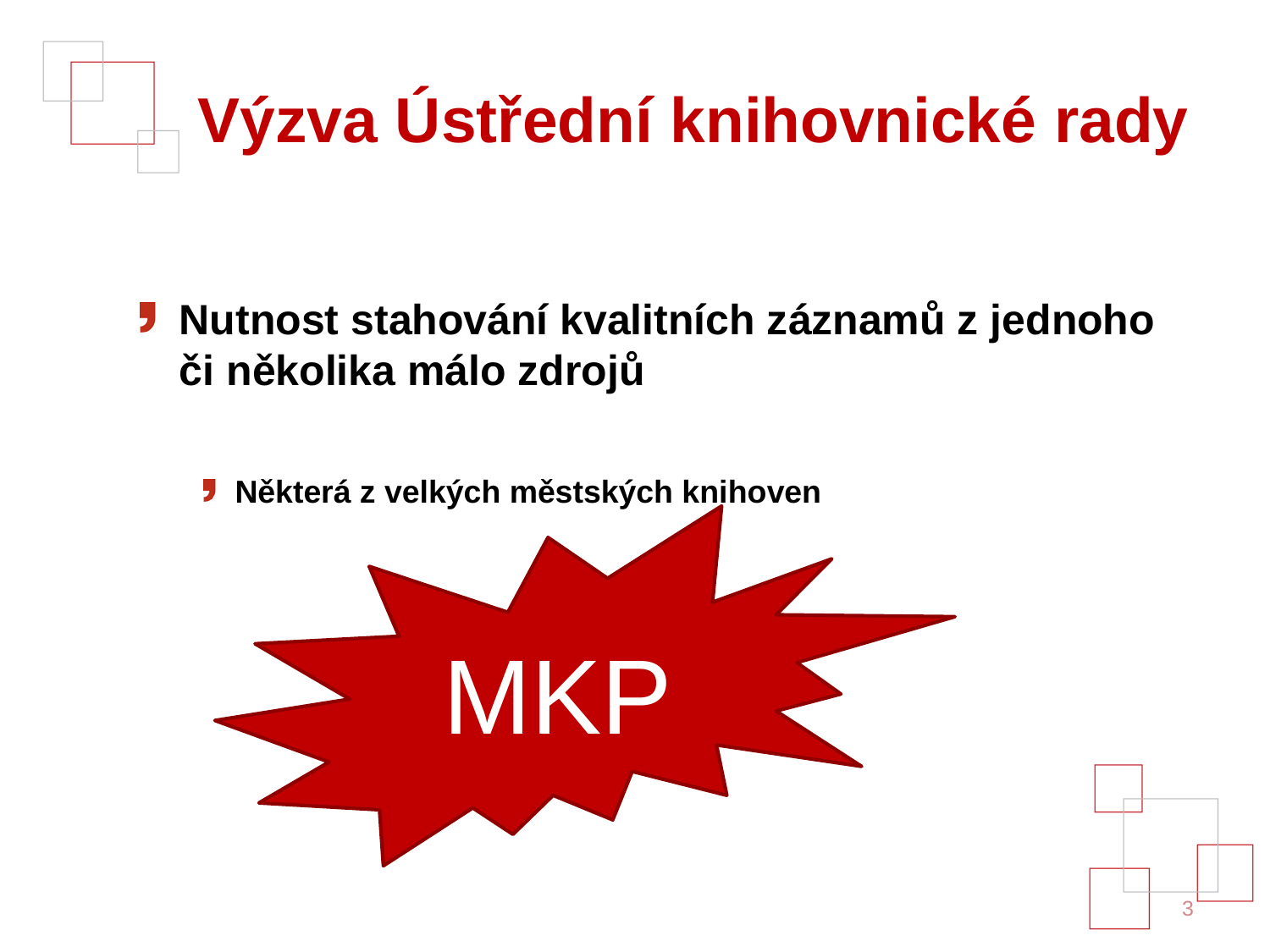

# Výzva Ústřední knihovnické rady

Nutnost stahování kvalitních záznamů z jednoho či několika málo zdrojů

Některá z velkých městských knihoven

MKP
3